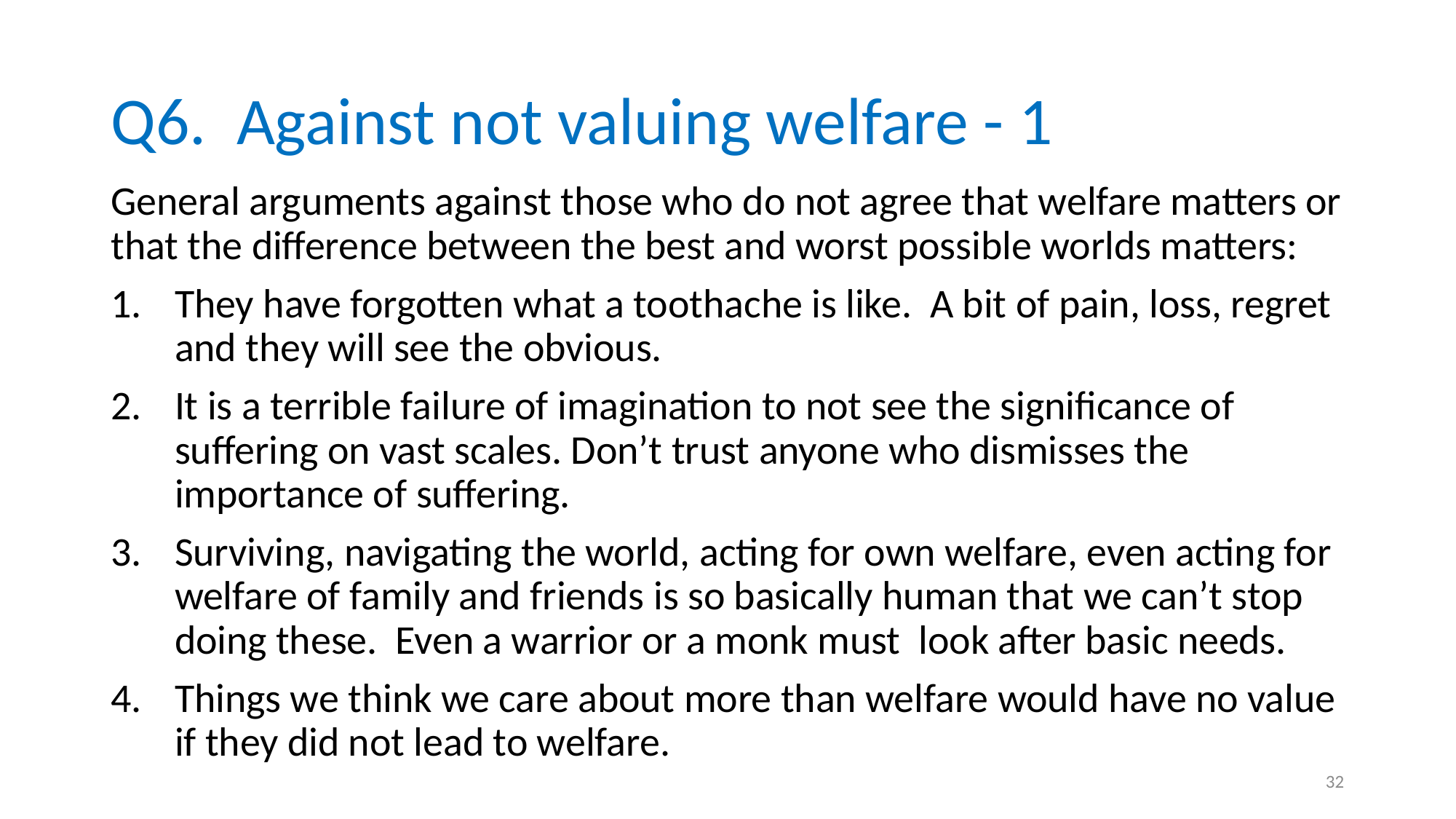

# Q6.  Against not valuing welfare - 1
General arguments against those who do not agree that welfare matters or that the difference between the best and worst possible worlds matters:
They have forgotten what a toothache is like.  A bit of pain, loss, regret and they will see the obvious.
It is a terrible failure of imagination to not see the significance of suffering on vast scales. Don’t trust anyone who dismisses the importance of suffering.
Surviving, navigating the world, acting for own welfare, even acting for welfare of family and friends is so basically human that we can’t stop doing these.  Even a warrior or a monk must  look after basic needs.
Things we think we care about more than welfare would have no value if they did not lead to welfare.
32